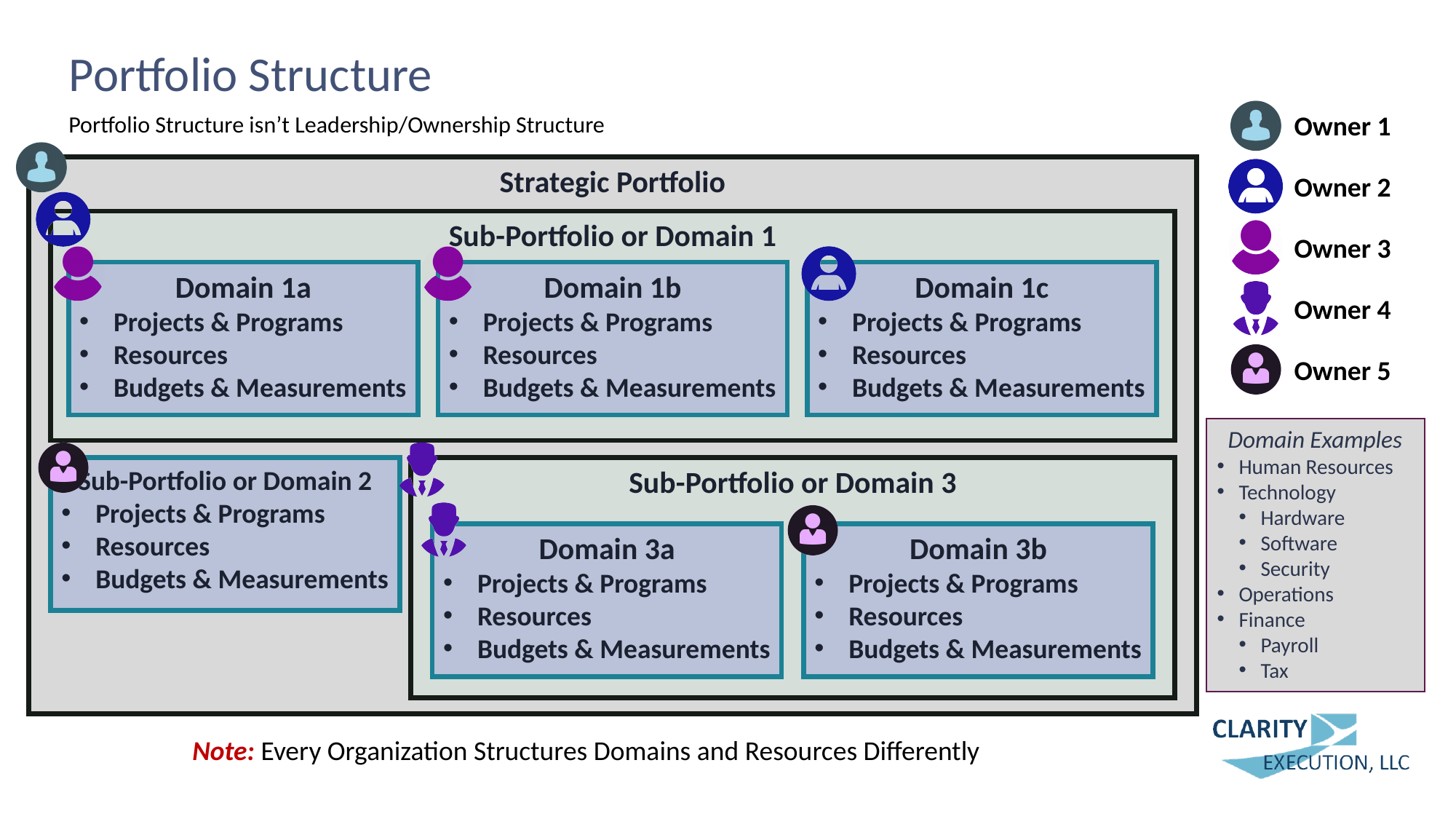

# Portfolio Structure

Owner 1

Owner 2

Owner 3

Owner 4

Owner 5
Portfolio Structure isn’t Leadership/Ownership Structure

Strategic Portfolio
Sub-Portfolio or Domain 1
Domain 1a
Projects & Programs
Resources
Budgets & Measurements
Domain 1b
Projects & Programs
Resources
Budgets & Measurements
Domain 1c
Projects & Programs
Resources
Budgets & Measurements
Sub-Portfolio or Domain 2
Projects & Programs
Resources
Budgets & Measurements

Sub-Portfolio or Domain 3

Domain 3a
Projects & Programs
Resources
Budgets & Measurements
Domain 3b
Projects & Programs
Resources
Budgets & Measurements

Domain Examples
Human Resources
Technology
Hardware
Software
Security
Operations
Finance
Payroll
Tax
Note: Every Organization Structures Domains and Resources Differently